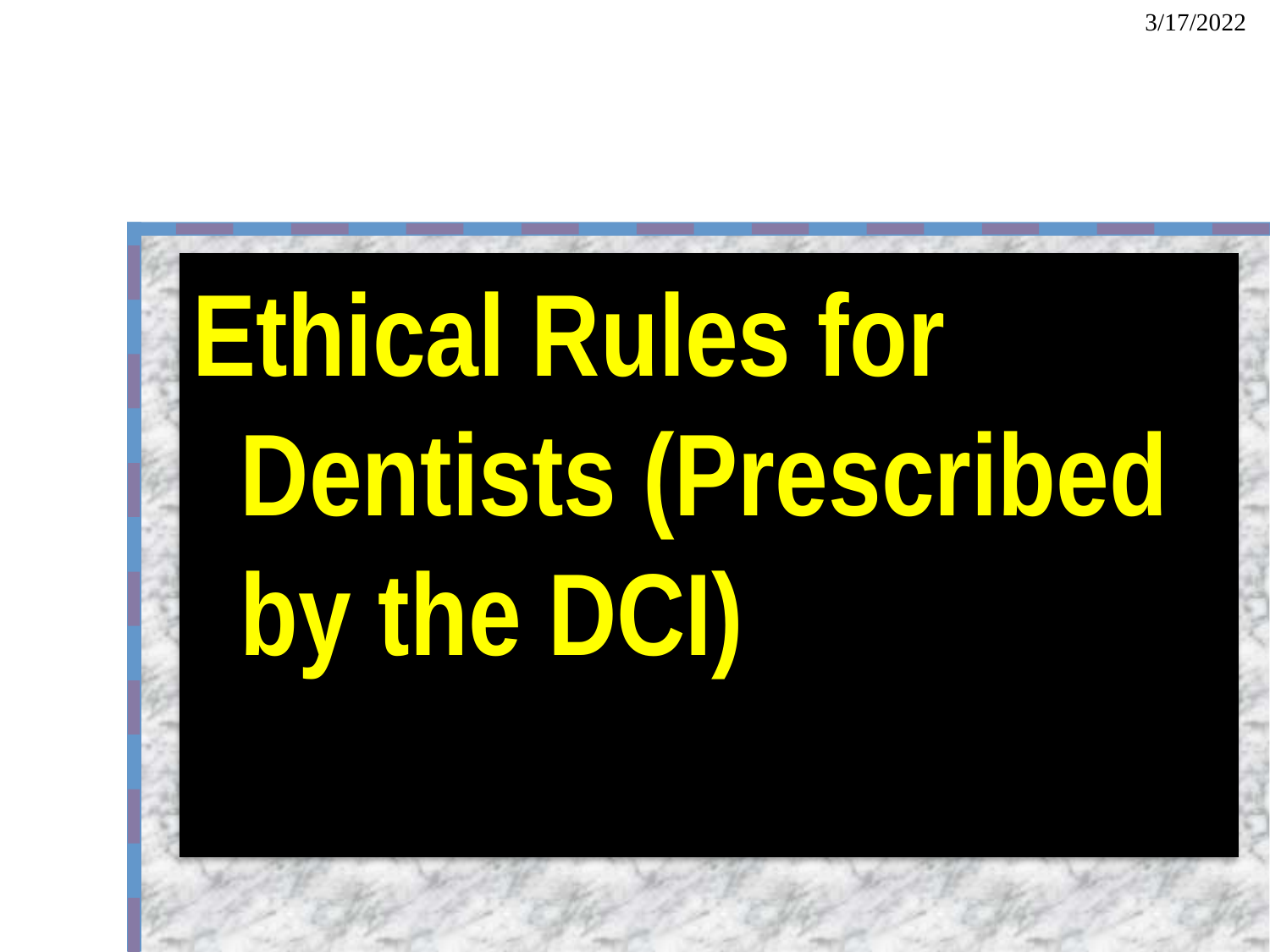

3/17/2022
#
Ethical Rules for Dentists (Prescribed by the DCI)